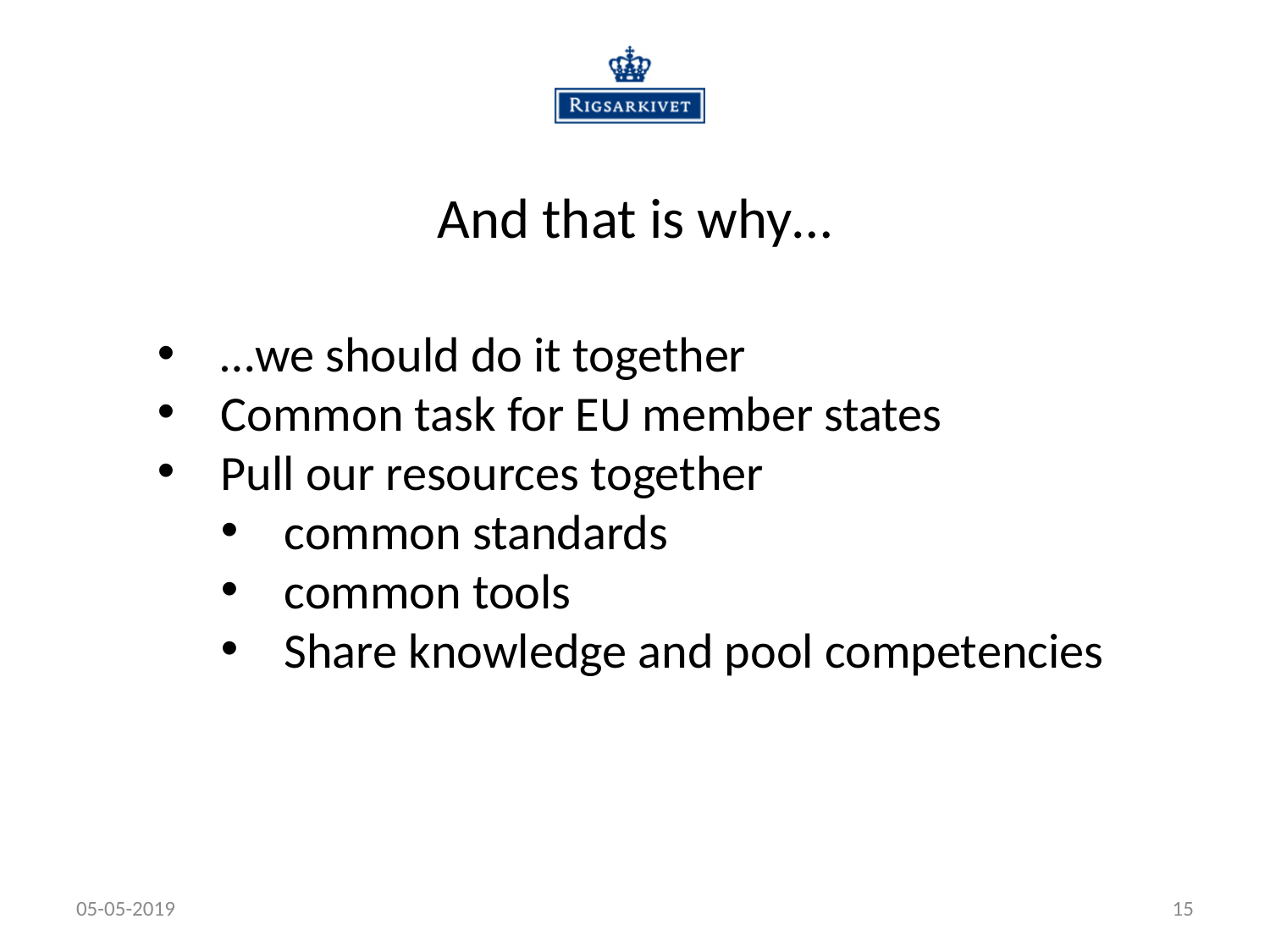

# And that is why…
…we should do it together
Common task for EU member states
Pull our resources together
common standards
common tools
Share knowledge and pool competencies
05-05-2019

15